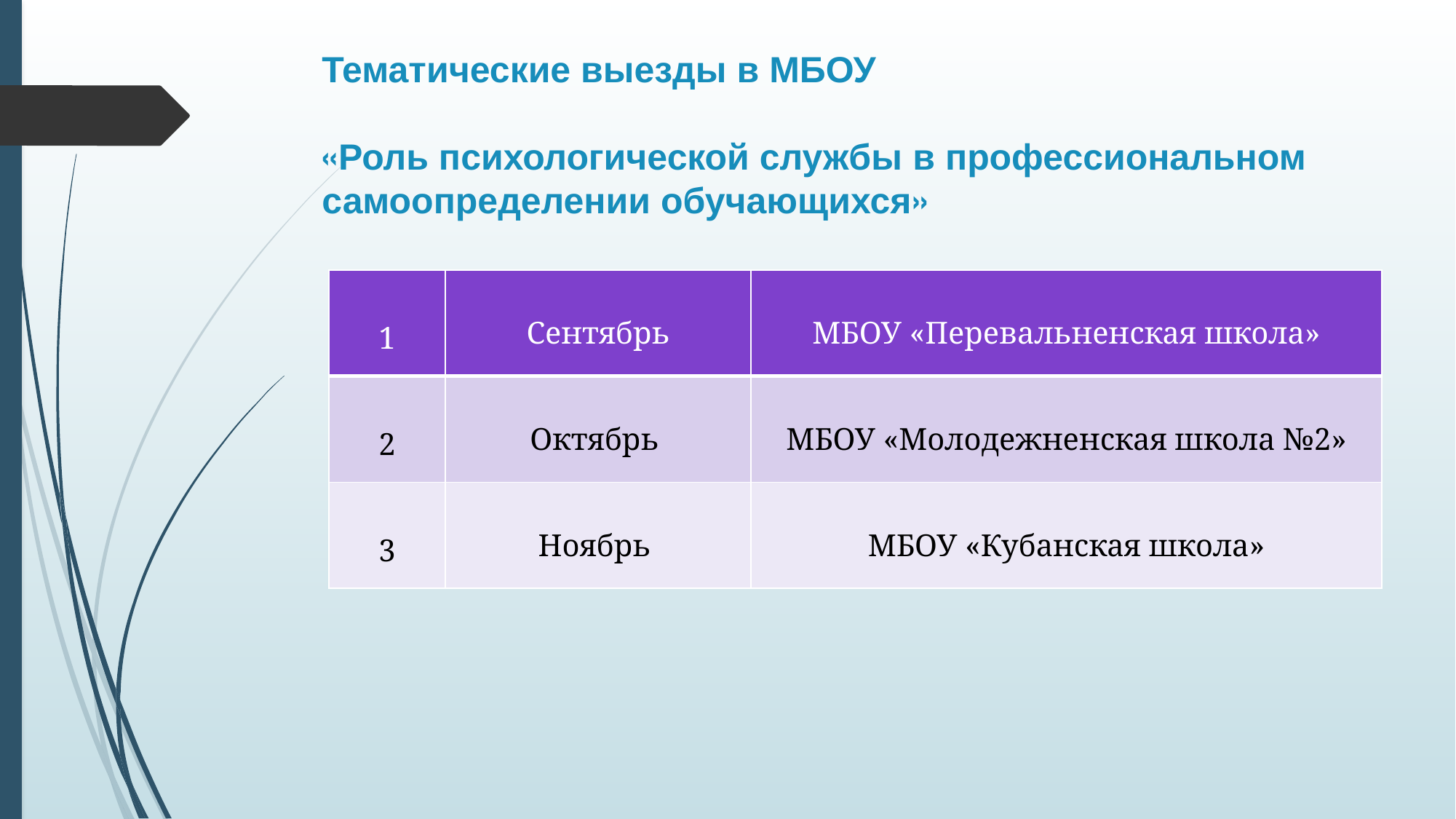

# Тематические выезды в МБОУ «Роль психологической службы в профессиональном самоопределении обучающихся»
| 1 | Сентябрь | МБОУ «Перевальненская школа» |
| --- | --- | --- |
| 2 | Октябрь | МБОУ «Молодежненская школа №2» |
| 3 | Ноябрь | МБОУ «Кубанская школа» |